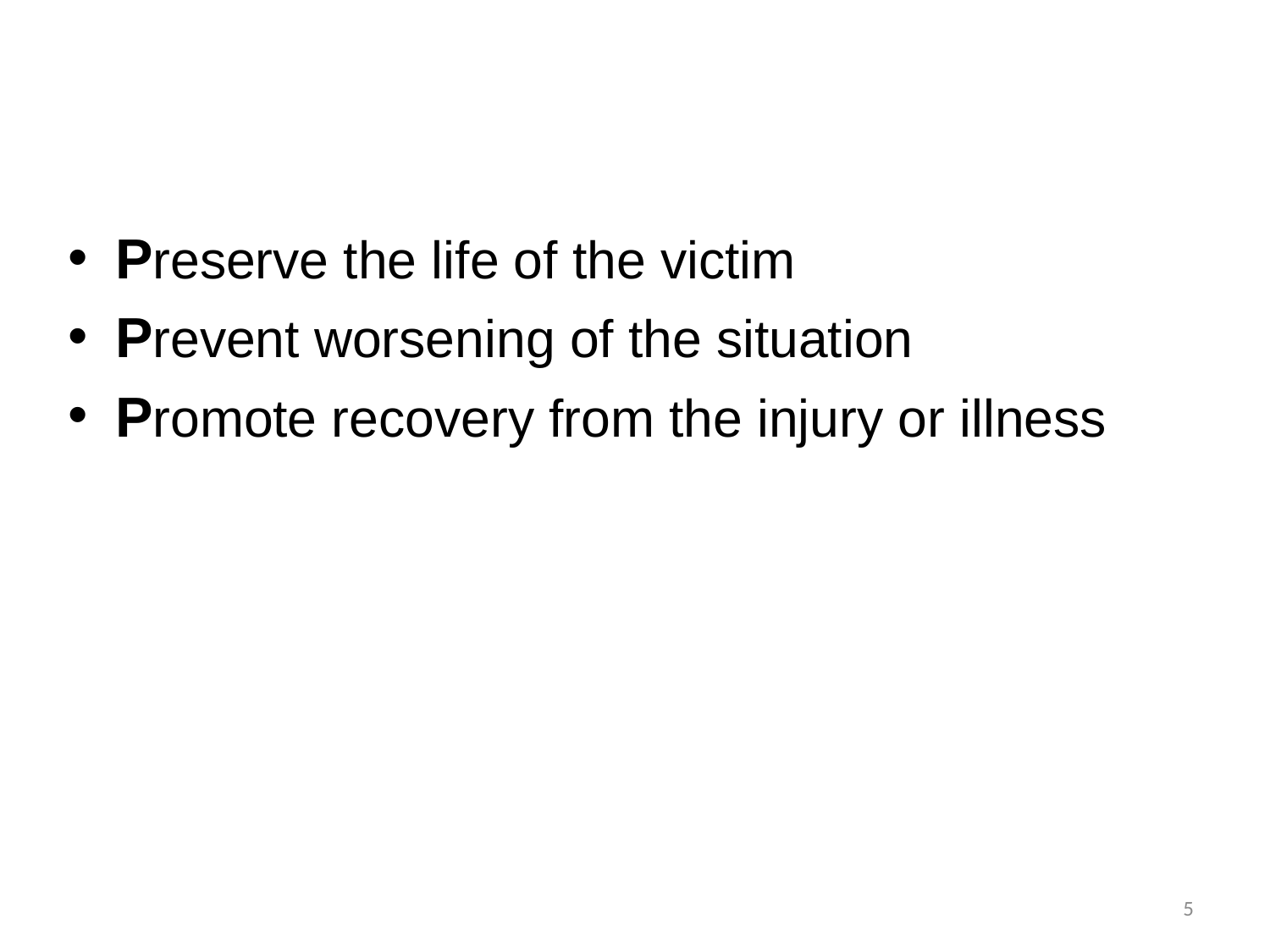

Preserve the life of the victim
Prevent worsening of the situation
Promote recovery from the injury or illness
5